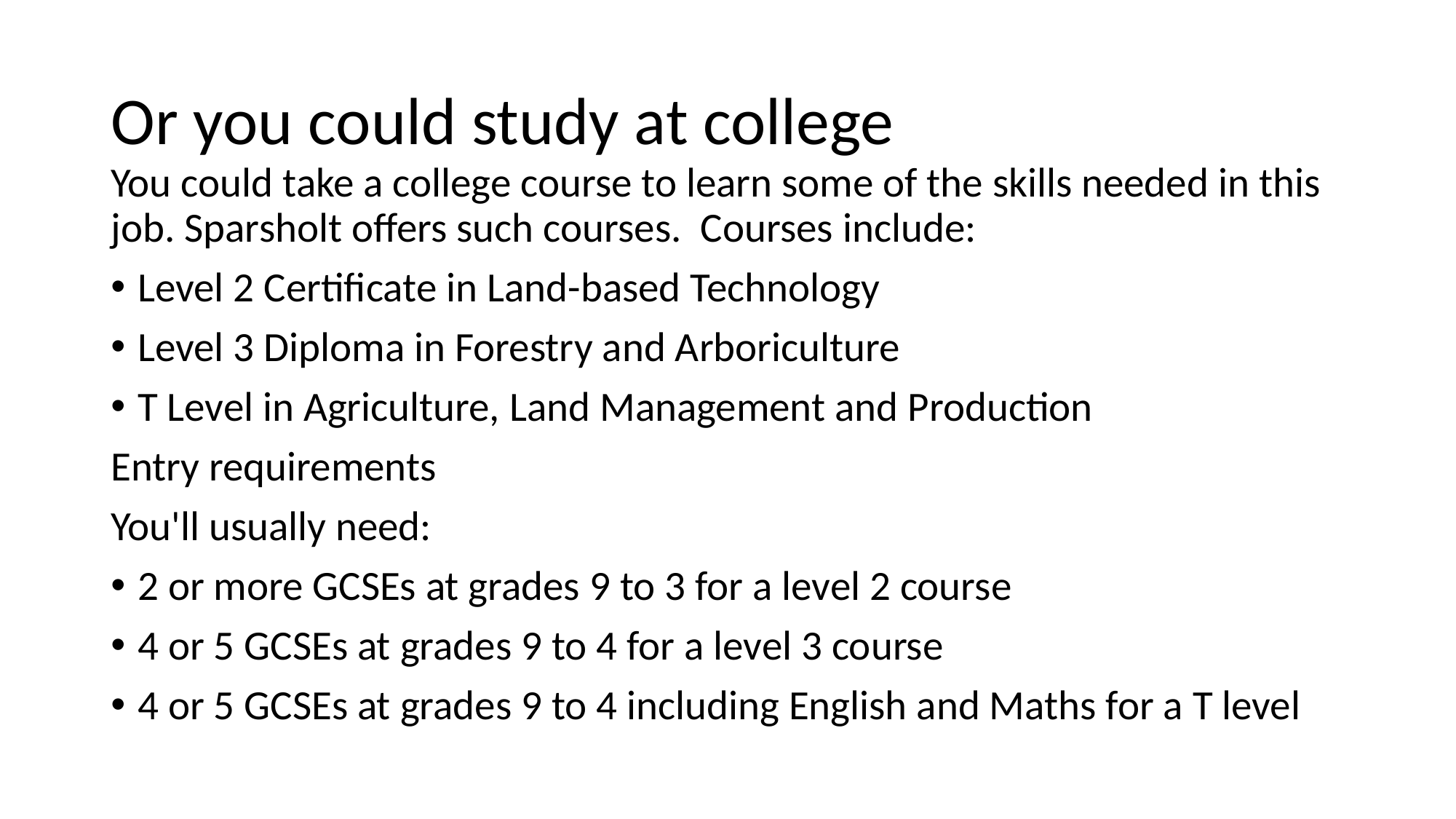

# Or you could study at college
You could take a college course to learn some of the skills needed in this job. Sparsholt offers such courses.  Courses include:
Level 2 Certificate in Land-based Technology
Level 3 Diploma in Forestry and Arboriculture
T Level in Agriculture, Land Management and Production
Entry requirements
You'll usually need:
2 or more GCSEs at grades 9 to 3 for a level 2 course
4 or 5 GCSEs at grades 9 to 4 for a level 3 course
4 or 5 GCSEs at grades 9 to 4 including English and Maths for a T level